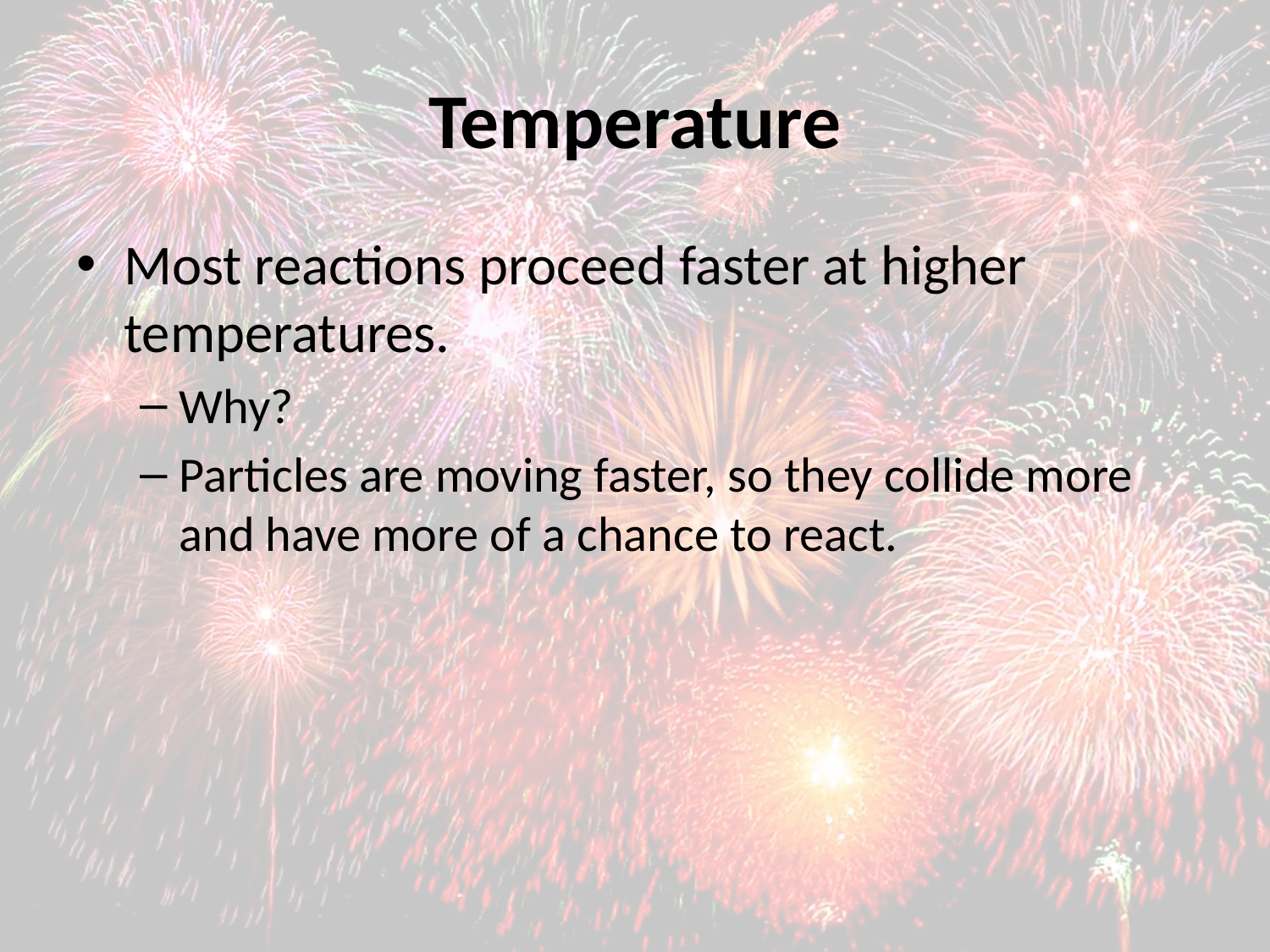

# Temperature
Most reactions proceed faster at higher temperatures.
Why?
Particles are moving faster, so they collide more and have more of a chance to react.